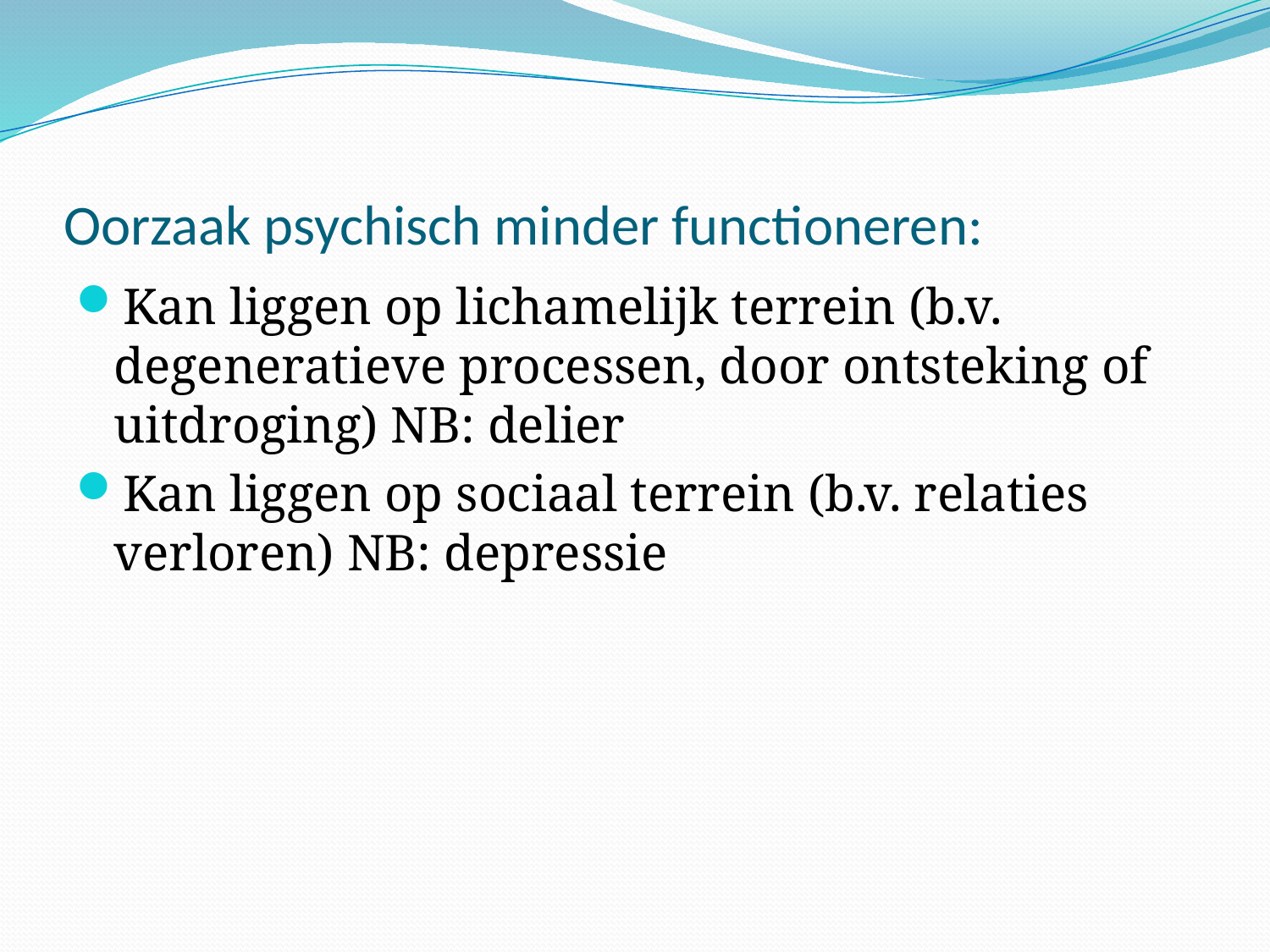

# Oorzaak psychisch minder functioneren:
Kan liggen op lichamelijk terrein (b.v. degeneratieve processen, door ontsteking of uitdroging) NB: delier
Kan liggen op sociaal terrein (b.v. relaties verloren) NB: depressie